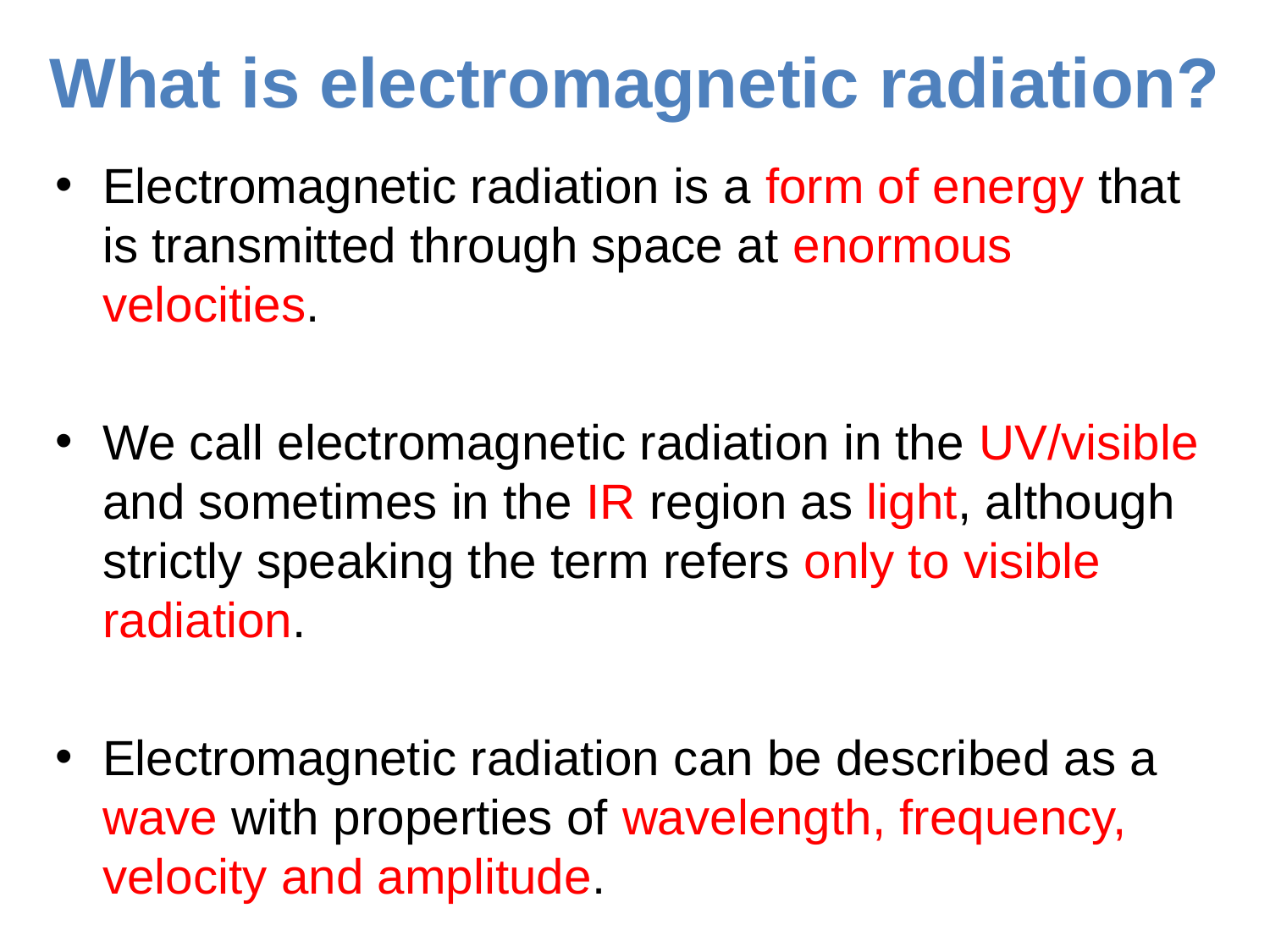

# What is electromagnetic radiation?
Electromagnetic radiation is a form of energy that is transmitted through space at enormous velocities.

We call electromagnetic radiation in the UV/visible and sometimes in the IR region as light, although strictly speaking the term refers only to visible radiation.

Electromagnetic radiation can be described as a wave with properties of wavelength, frequency, velocity and amplitude.